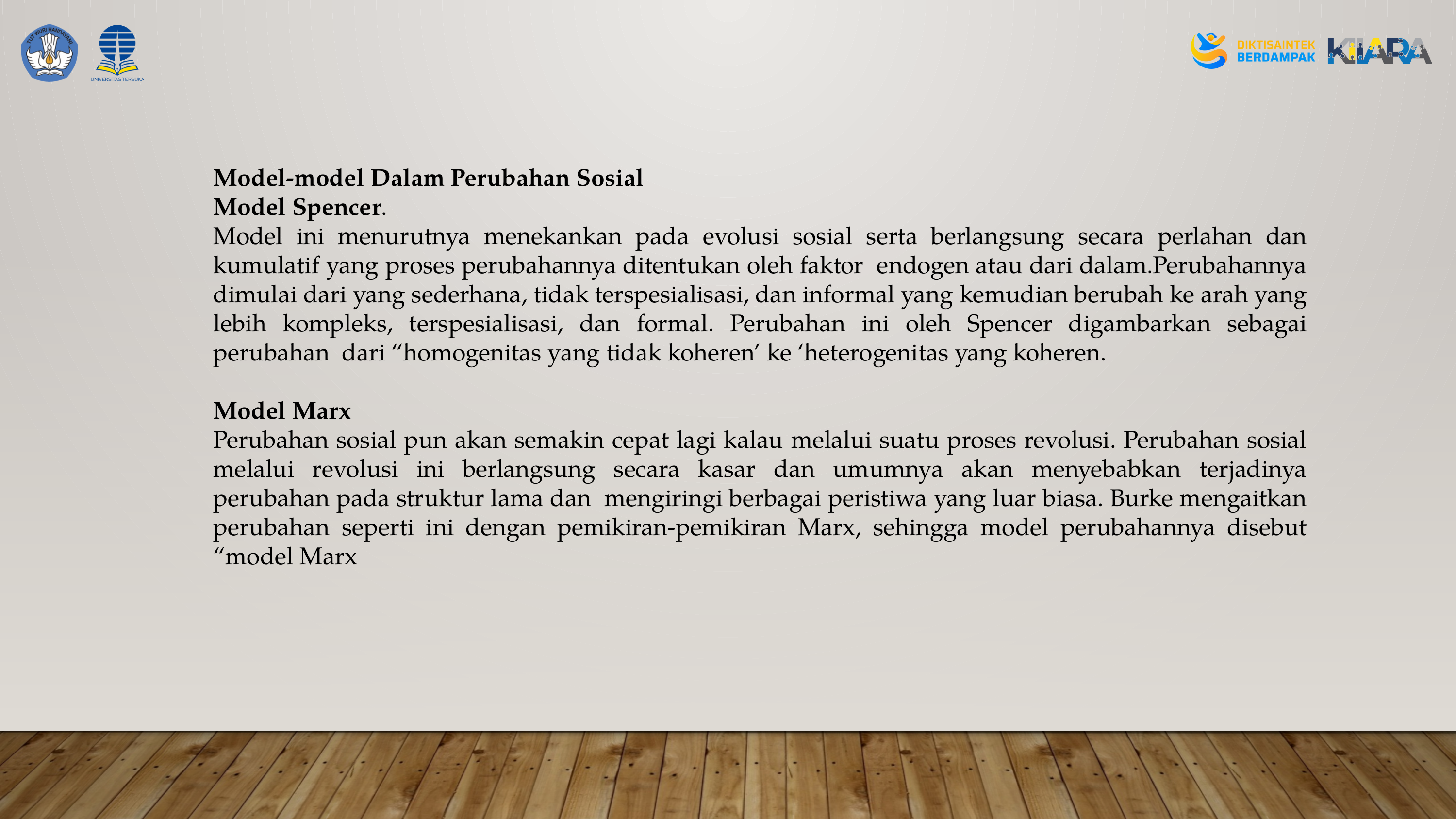

Model-model Dalam Perubahan Sosial
Model Spencer.
Model ini menurutnya menekankan pada evolusi sosial serta berlangsung secara perlahan dan kumulatif yang proses perubahannya ditentukan oleh faktor  endogen atau dari dalam.Perubahannya dimulai dari yang sederhana, tidak terspesialisasi, dan informal yang kemudian berubah ke arah yang lebih kompleks, terspesialisasi, dan formal. Perubahan ini oleh Spencer digambarkan sebagai perubahan  dari “homogenitas yang tidak koheren’ ke ‘heterogenitas yang koheren.

Model Marx
Perubahan sosial pun akan semakin cepat lagi kalau melalui suatu proses revolusi. Perubahan sosial melalui revolusi ini berlangsung secara kasar dan umumnya akan menyebabkan terjadinya perubahan pada struktur lama dan  mengiringi berbagai peristiwa yang luar biasa. Burke mengaitkan perubahan seperti ini dengan pemikiran-pemikiran Marx, sehingga model perubahannya disebut “model Marx